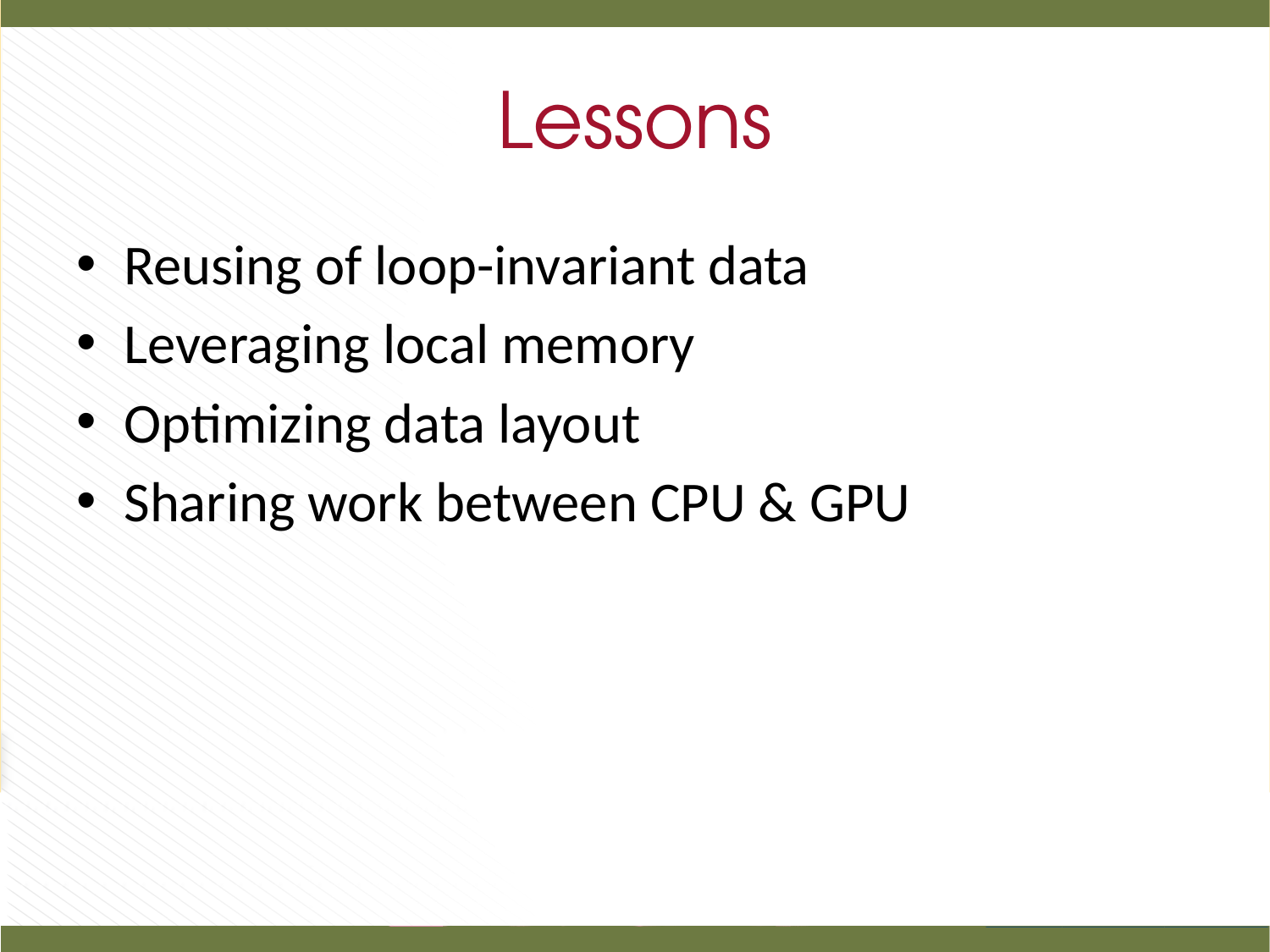

# Lessons
Reusing of loop-invariant data
Leveraging local memory
Optimizing data layout
Sharing work between CPU & GPU